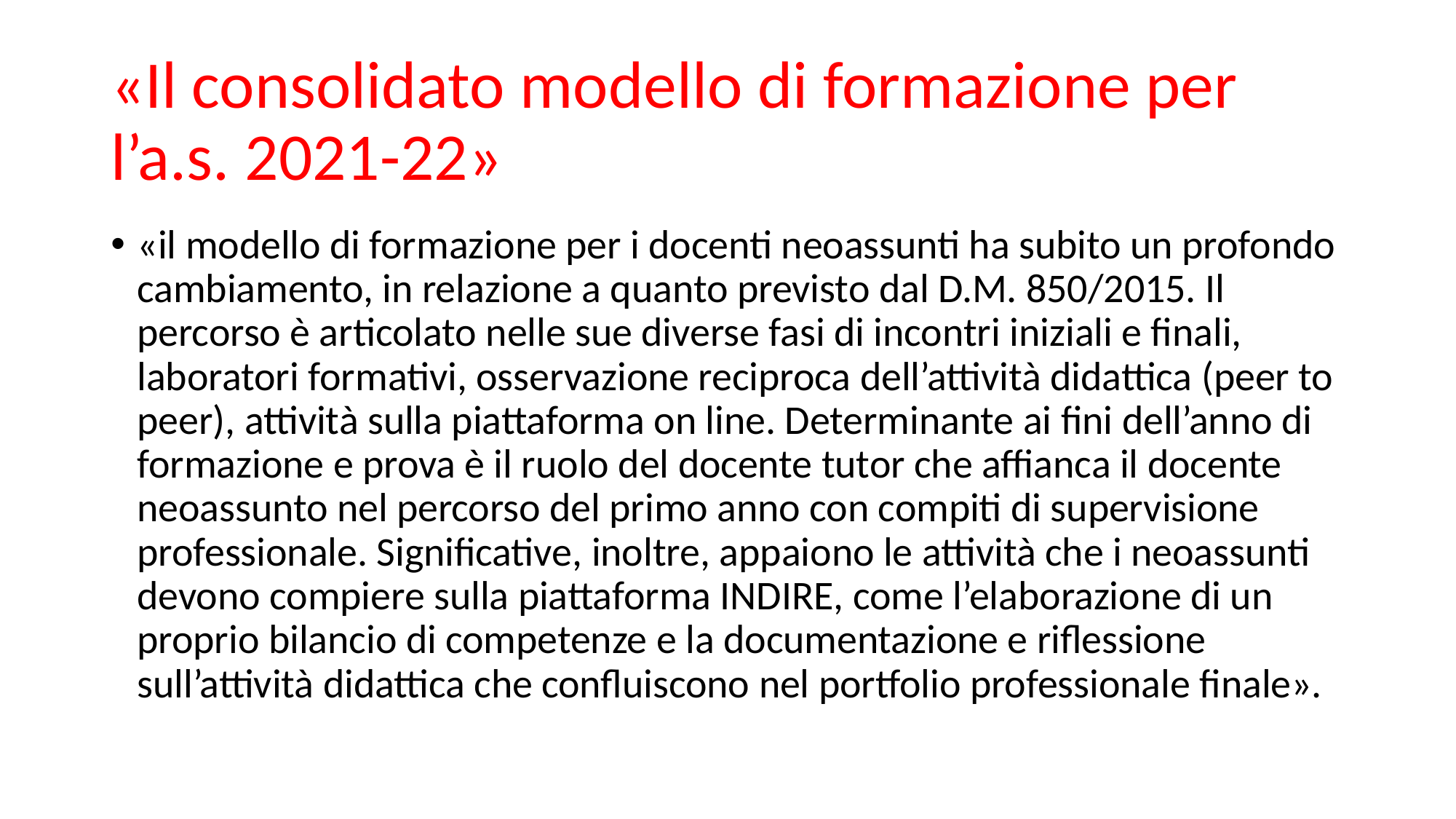

# «Il consolidato modello di formazione per l’a.s. 2021-22»
«il modello di formazione per i docenti neoassunti ha subito un profondo cambiamento, in relazione a quanto previsto dal D.M. 850/2015. Il percorso è articolato nelle sue diverse fasi di incontri iniziali e finali, laboratori formativi, osservazione reciproca dell’attività didattica (peer to peer), attività sulla piattaforma on line. Determinante ai fini dell’anno di formazione e prova è il ruolo del docente tutor che affianca il docente neoassunto nel percorso del primo anno con compiti di supervisione professionale. Significative, inoltre, appaiono le attività che i neoassunti devono compiere sulla piattaforma INDIRE, come l’elaborazione di un proprio bilancio di competenze e la documentazione e riflessione sull’attività didattica che confluiscono nel portfolio professionale finale».